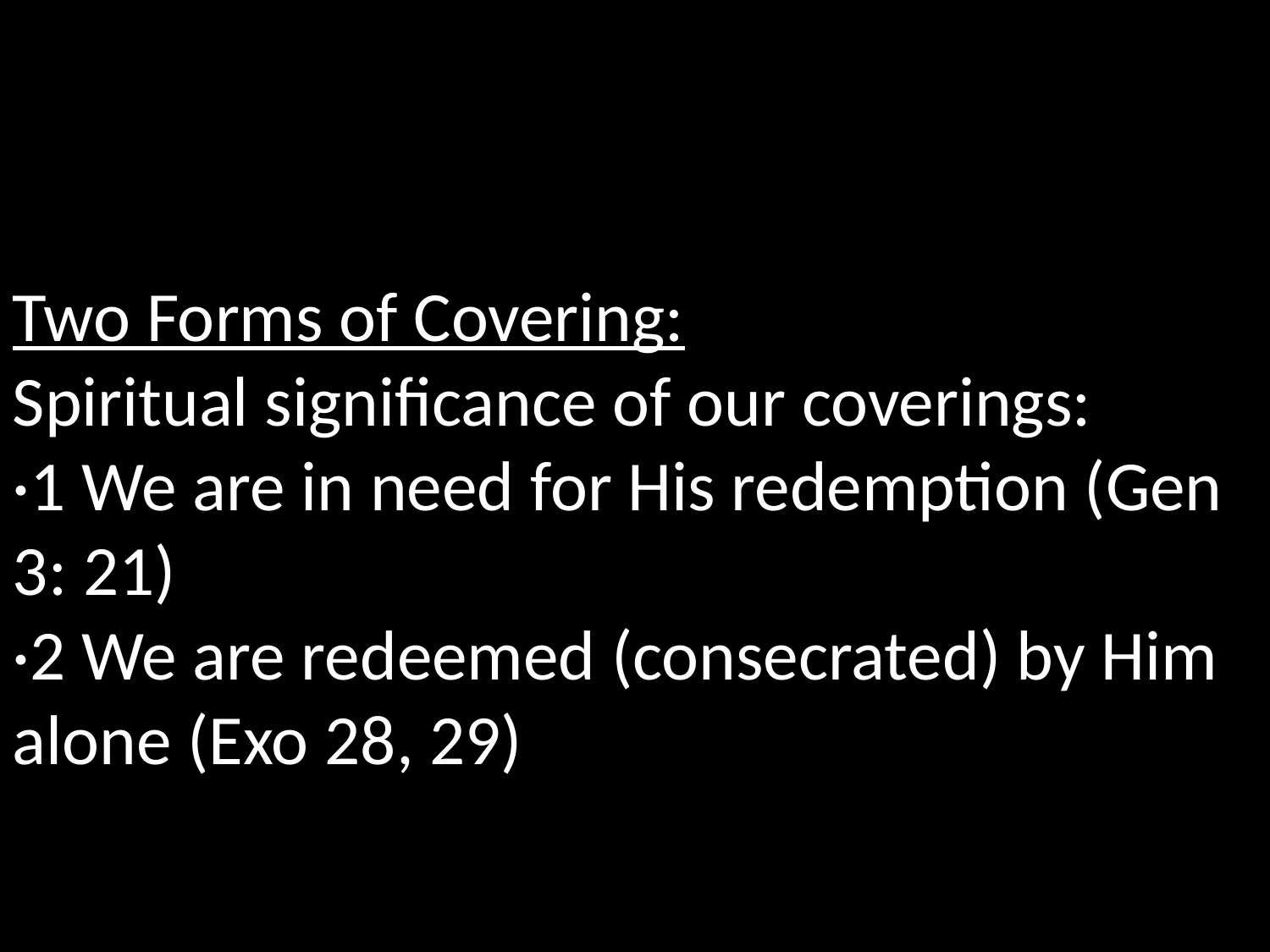

Two Forms of Covering:
Spiritual significance of our coverings:
·1 We are in need for His redemption (Gen 3: 21)
·2 We are redeemed (consecrated) by Him alone (Exo 28, 29)